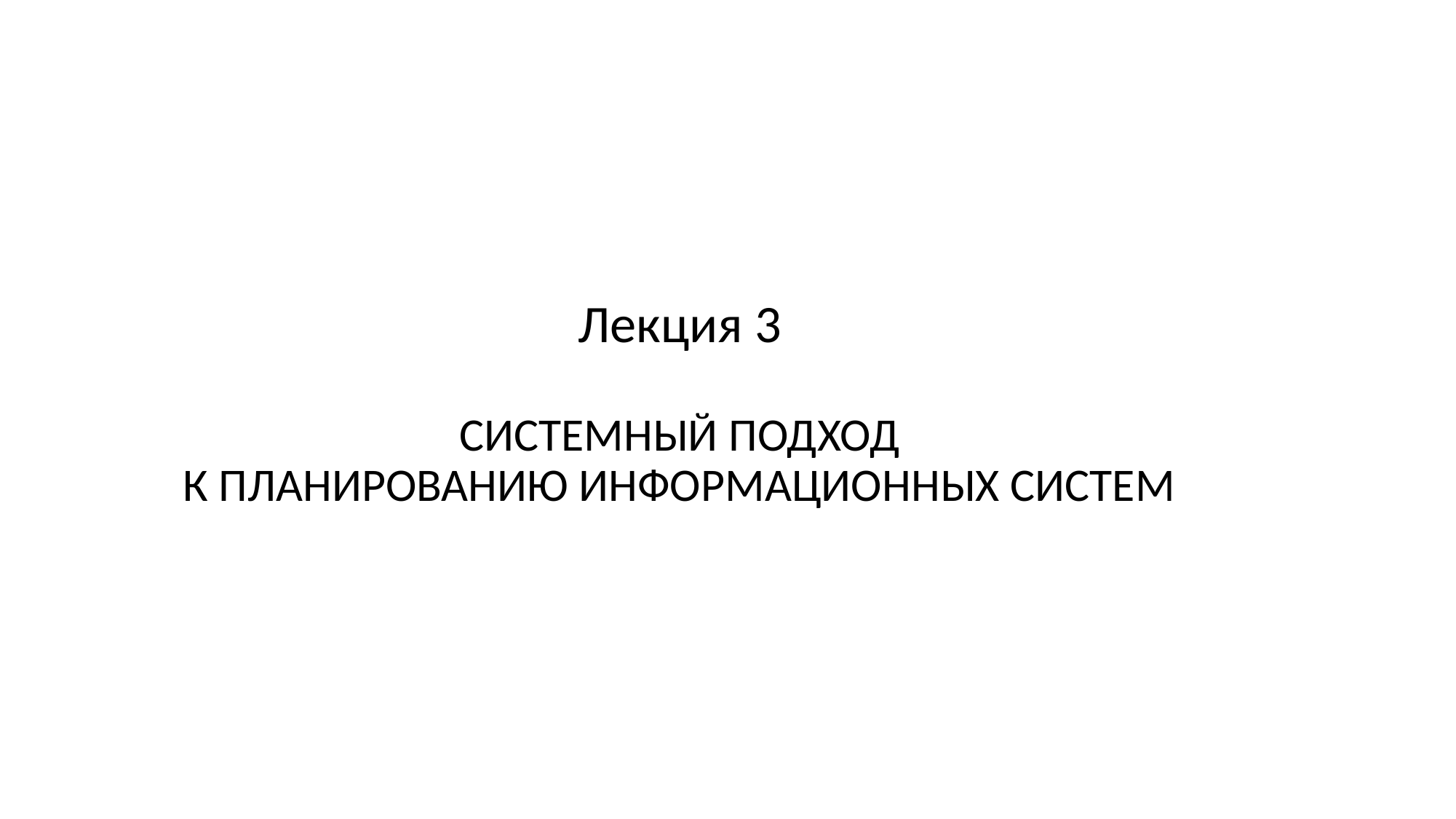

# Лекция 3 СИСТЕМНЫЙ ПОДХОД К ПЛАНИРОВАНИЮ ИНФОРМАЦИОННЫХ СИСТЕМ